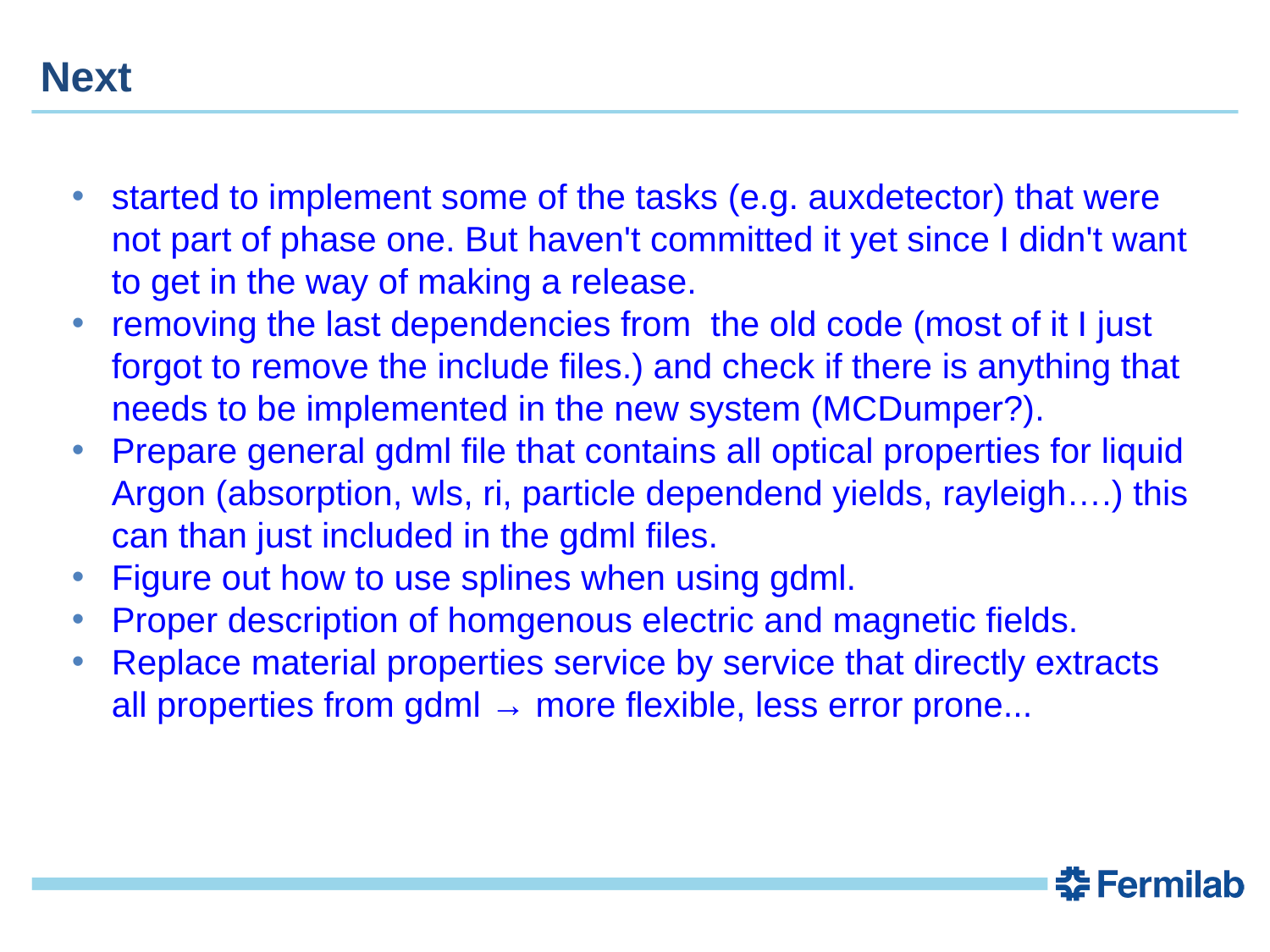

Next
started to implement some of the tasks (e.g. auxdetector) that were not part of phase one. But haven't committed it yet since I didn't want to get in the way of making a release.
removing the last dependencies from  the old code (most of it I just forgot to remove the include files.) and check if there is anything that needs to be implemented in the new system (MCDumper?).
Prepare general gdml file that contains all optical properties for liquid Argon (absorption, wls, ri, particle dependend yields, rayleigh….) this can than just included in the gdml files.
Figure out how to use splines when using gdml.
Proper description of homgenous electric and magnetic fields.
Replace material properties service by service that directly extracts all properties from gdml → more flexible, less error prone...